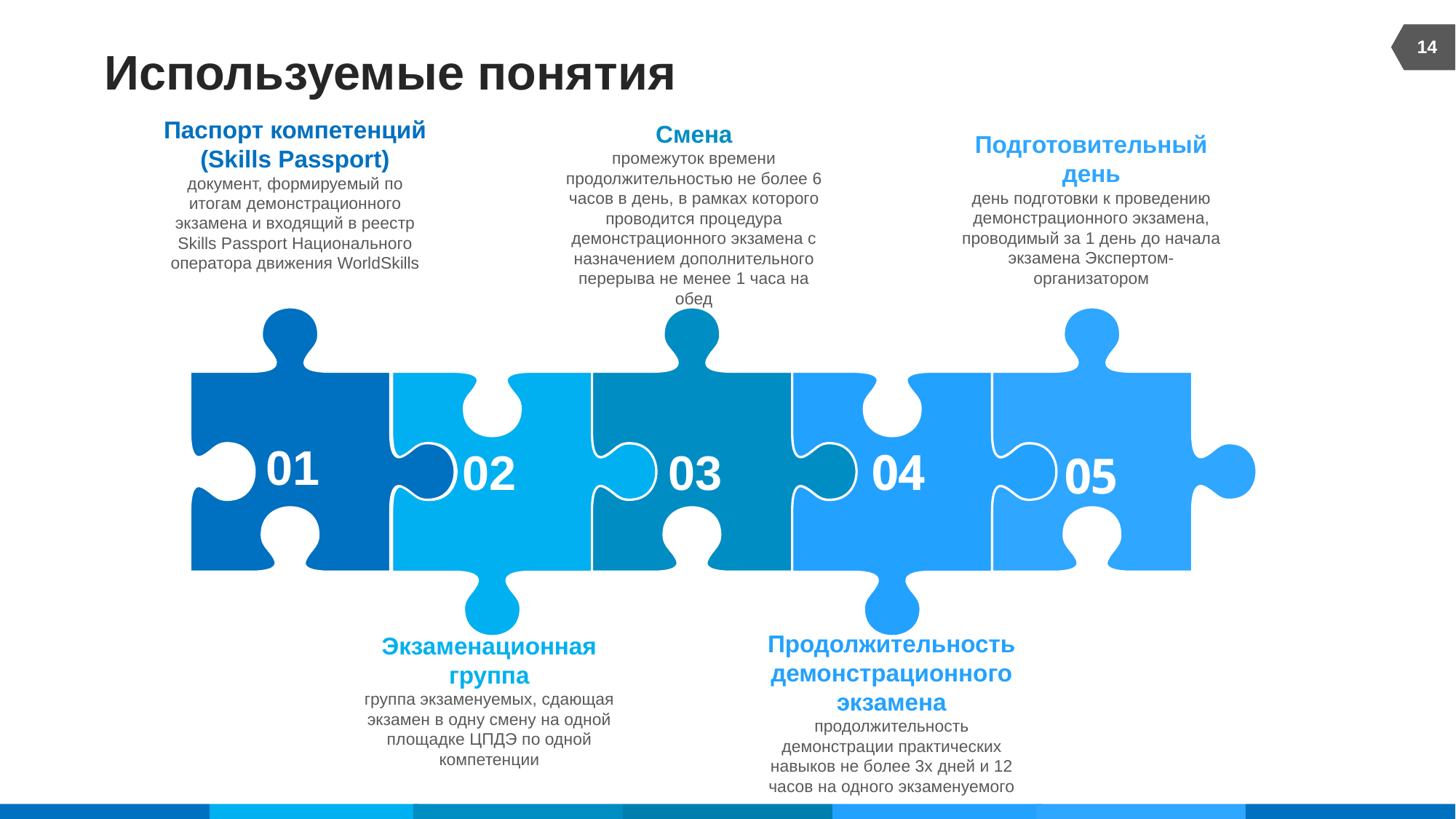

14
# Используемые понятия
Паспорт компетенций (Skills Passport)
документ, формируемый по итогам демонстрационного экзамена и входящий в реестр Skills Passport Национального оператора движения WorldSkills
Смена
промежуток времени продолжительностью не более 6 часов в день, в рамках которого проводится процедура демонстрационного экзамена с назначением дополнительного перерыва не менее 1 часа на обед
Подготовительный день
день подготовки к проведению демонстрационного экзамена, проводимый за 1 день до начала экзамена Экспертом-организатором

01
02
03
04
05
Продолжительность демонстрационного экзамена
продолжительность демонстрации практических навыков не более 3х дней и 12 часов на одного экзаменуемого
Экзаменационная группа
группа экзаменуемых, сдающая экзамен в одну смену на одной площадке ЦПДЭ по одной компетенции